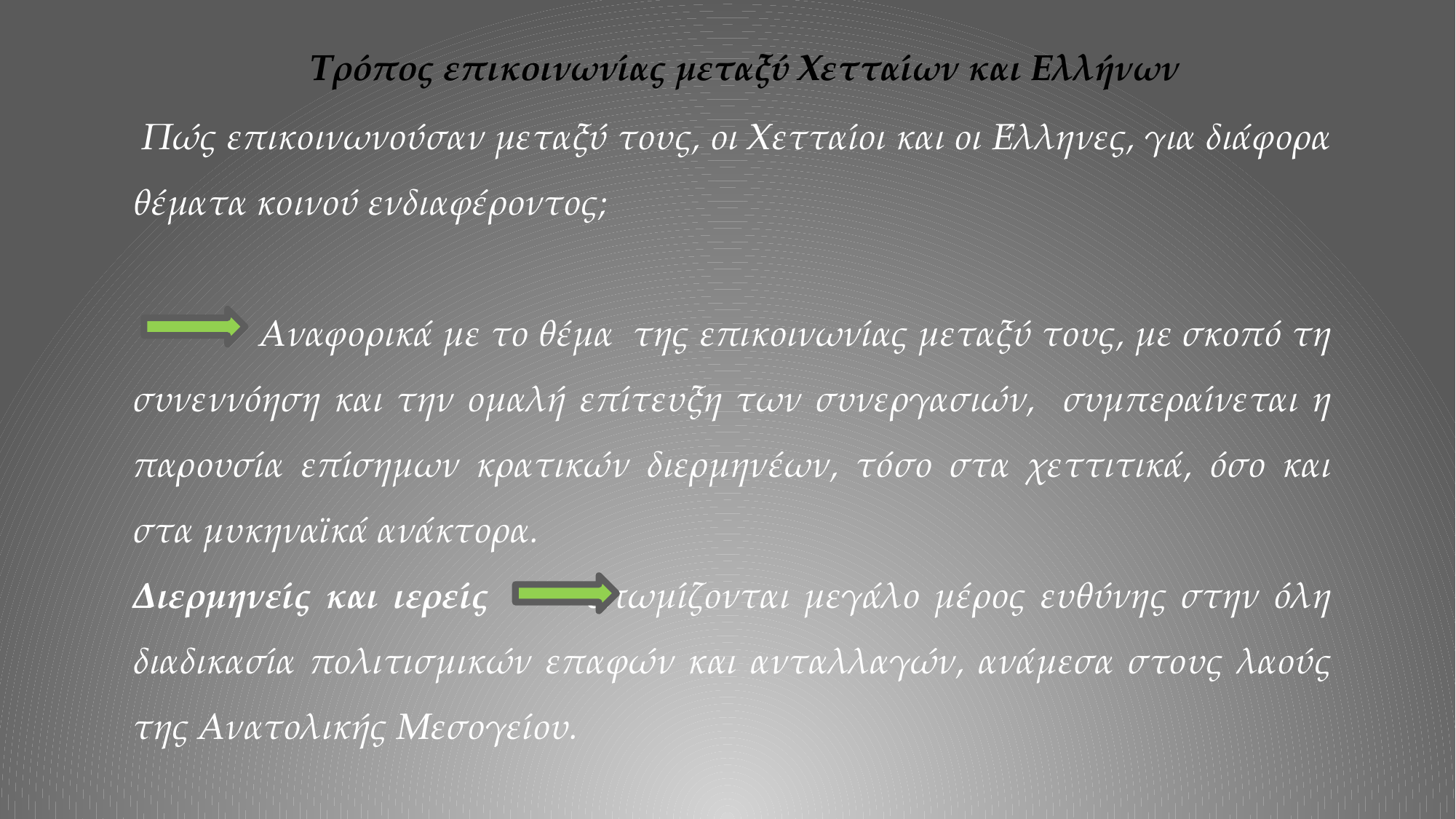

Τρόπος επικοινωνίας μεταξύ Χετταίων και Ελλήνων
 Πώς επικοινωνούσαν μεταξύ τους, οι Χετταίοι και οι Έλληνες, για διάφορα θέματα κοινού ενδιαφέροντος;

             Αναφορικά με το θέμα  της επικοινωνίας μεταξύ τους, με σκοπό τη συνεννόηση και την ομαλή επίτευξη των συνεργασιών,  συμπεραίνεται η παρουσία επίσημων κρατικών διερμηνέων, τόσο στα χεττιτικά, όσο και στα μυκηναϊκά ανάκτορα.
Διερμηνείς και ιερείς       επωμίζονται μεγάλο μέρος ευθύνης στην όλη διαδικασία πολιτισμικών επαφών και ανταλλαγών, ανάμεσα στους λαούς της Ανατολικής Μεσογείου.